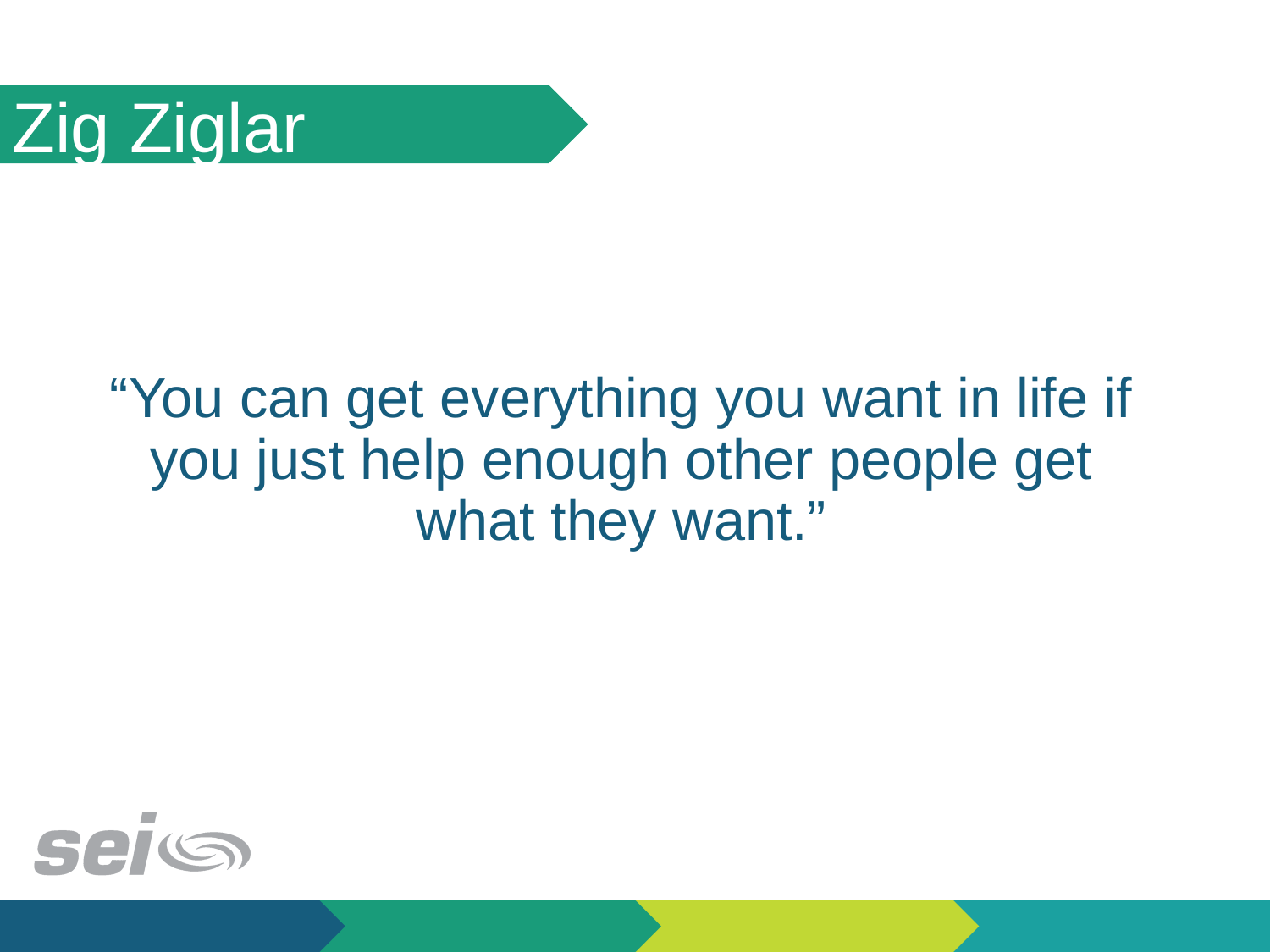

Zig Ziglar
“You can get everything you want in life if you just help enough other people get what they want.”